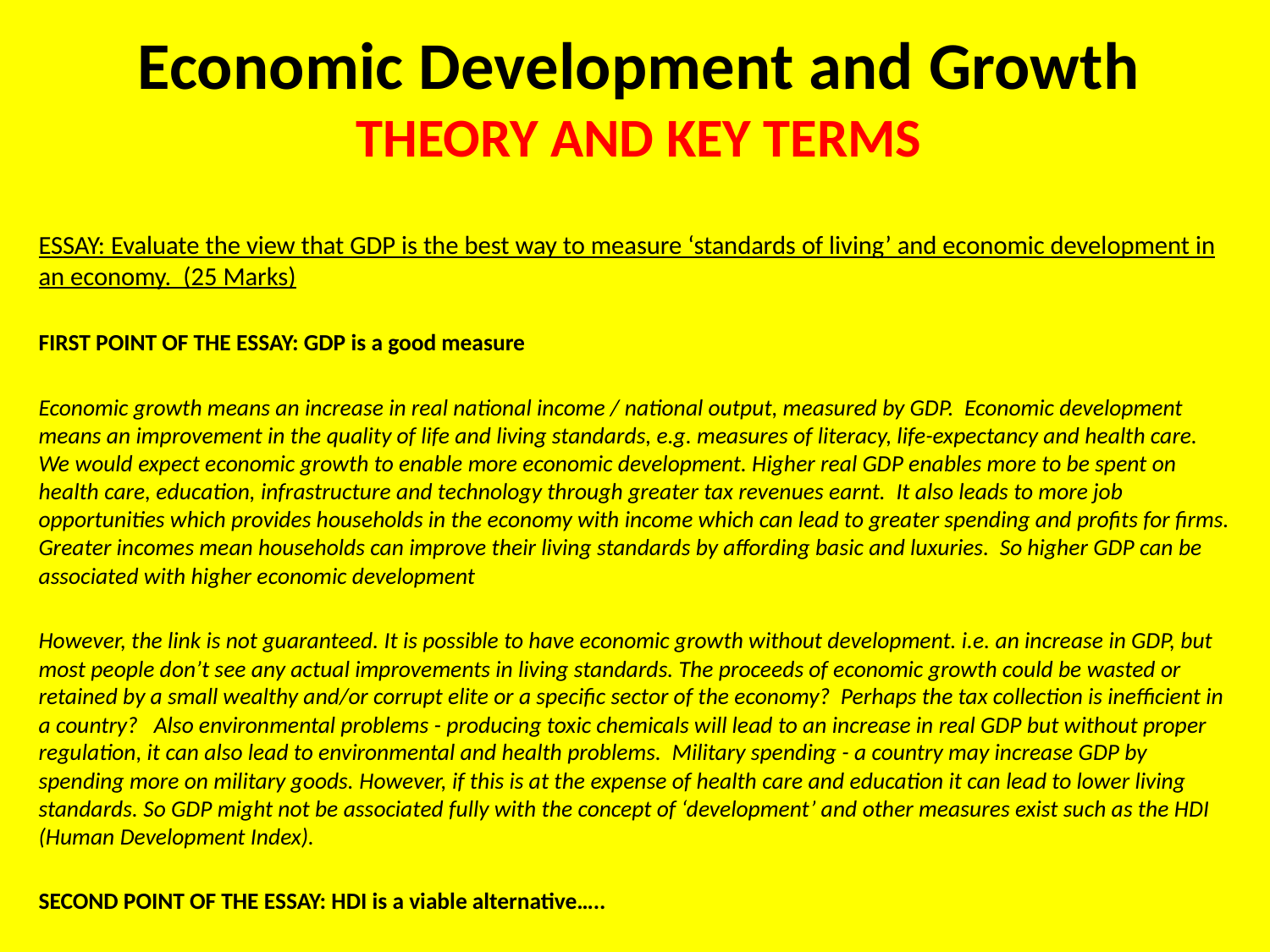

# Economic Development and Growth THEORY AND KEY TERMS
ESSAY: Evaluate the view that GDP is the best way to measure ‘standards of living’ and economic development in an economy.  (25 Marks)

FIRST POINT OF THE ESSAY: GDP is a good measure

Economic growth means an increase in real national income / national output, measured by GDP.  Economic development means an improvement in the quality of life and living standards, e.g. measures of literacy, life-expectancy and health care.  We would expect economic growth to enable more economic development. Higher real GDP enables more to be spent on health care, education, infrastructure and technology through greater tax revenues earnt.  It also leads to more job opportunities which provides households in the economy with income which can lead to greater spending and profits for firms.  Greater incomes mean households can improve their living standards by affording basic and luxuries.  So higher GDP can be associated with higher economic development

However, the link is not guaranteed. It is possible to have economic growth without development. i.e. an increase in GDP, but most people don’t see any actual improvements in living standards. The proceeds of economic growth could be wasted or retained by a small wealthy and/or corrupt elite or a specific sector of the economy?  Perhaps the tax collection is inefficient in a country?   Also environmental problems - producing toxic chemicals will lead to an increase in real GDP but without proper regulation, it can also lead to environmental and health problems.  Military spending - a country may increase GDP by spending more on military goods. However, if this is at the expense of health care and education it can lead to lower living standards. So GDP might not be associated fully with the concept of ‘development’ and other measures exist such as the HDI (Human Development Index).

SECOND POINT OF THE ESSAY: HDI is a viable alternative…..